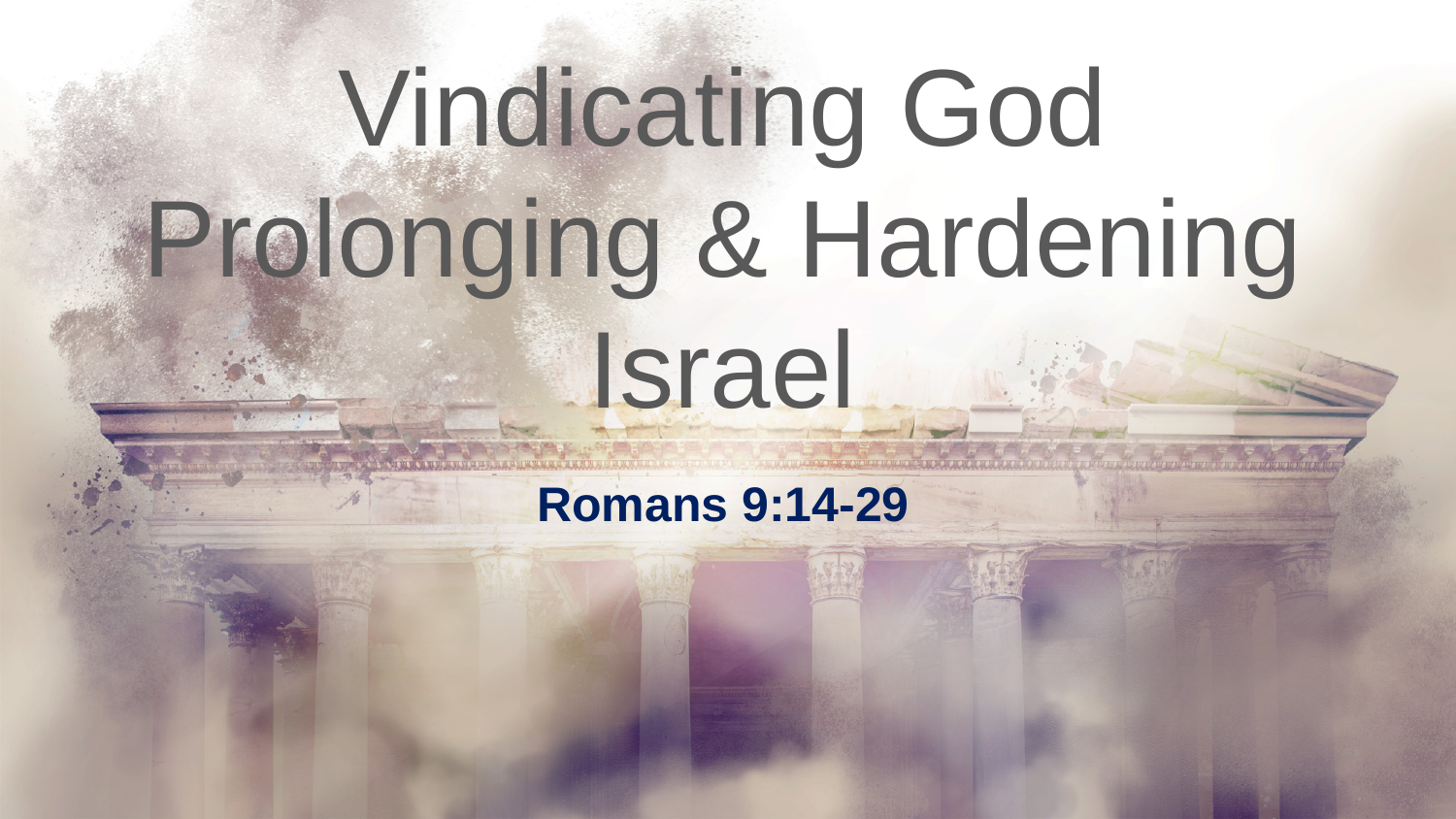

# Vindicating God Prolonging & Hardening Israel
Romans 9:14-29